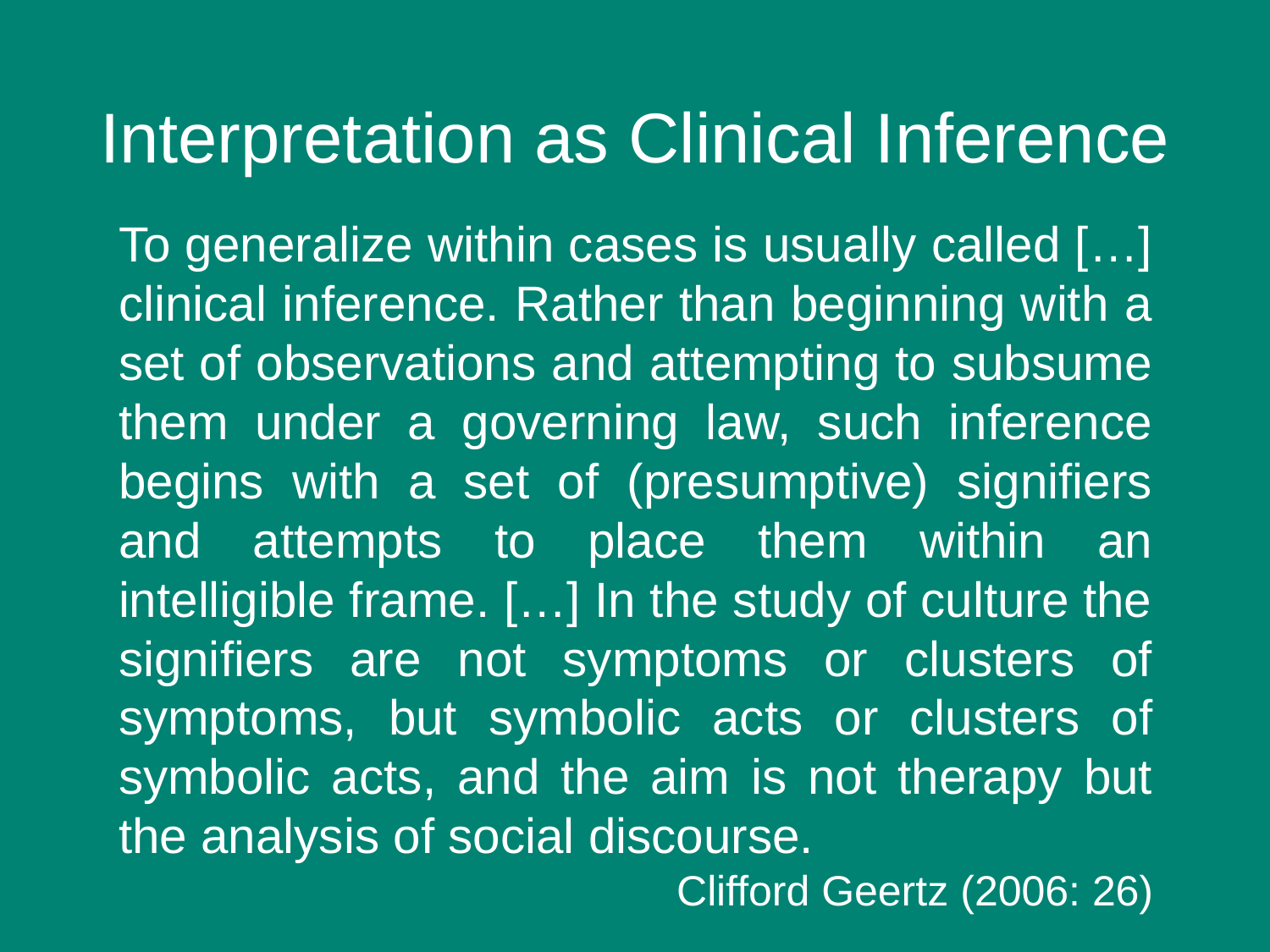

Interpretation as Clinical Inference
To generalize within cases is usually called […] clinical inference. Rather than beginning with a set of observations and attempting to subsume them under a governing law, such inference begins with a set of (presumptive) signifiers and attempts to place them within an intelligible frame. […] In the study of culture the signifiers are not symptoms or clusters of symptoms, but symbolic acts or clusters of symbolic acts, and the aim is not therapy but the analysis of social discourse.
Clifford Geertz (2006: 26)